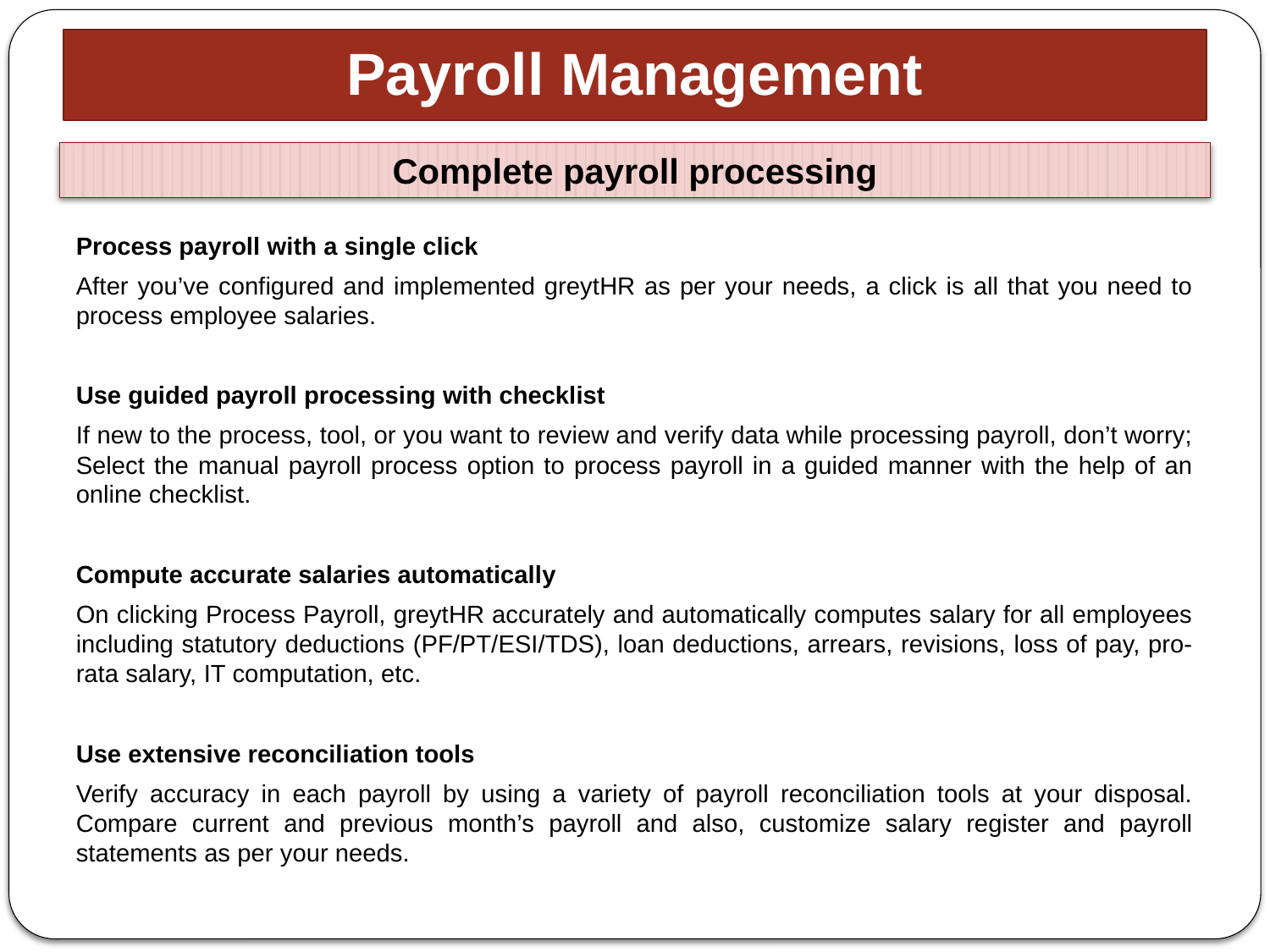

# Payroll Management
Complete payroll processing
Process payroll with a single click
After you’ve configured and implemented greytHR as per your needs, a click is all that you need to process employee salaries.

Use guided payroll processing with checklist
If new to the process, tool, or you want to review and verify data while processing payroll, don’t worry; Select the manual payroll process option to process payroll in a guided manner with the help of an online checklist.

Compute accurate salaries automatically
On clicking Process Payroll, greytHR accurately and automatically computes salary for all employees including statutory deductions (PF/PT/ESI/TDS), loan deductions, arrears, revisions, loss of pay, pro-rata salary, IT computation, etc.

Use extensive reconciliation tools
Verify accuracy in each payroll by using a variety of payroll reconciliation tools at your disposal. Compare current and previous month’s payroll and also, customize salary register and payroll statements as per your needs.